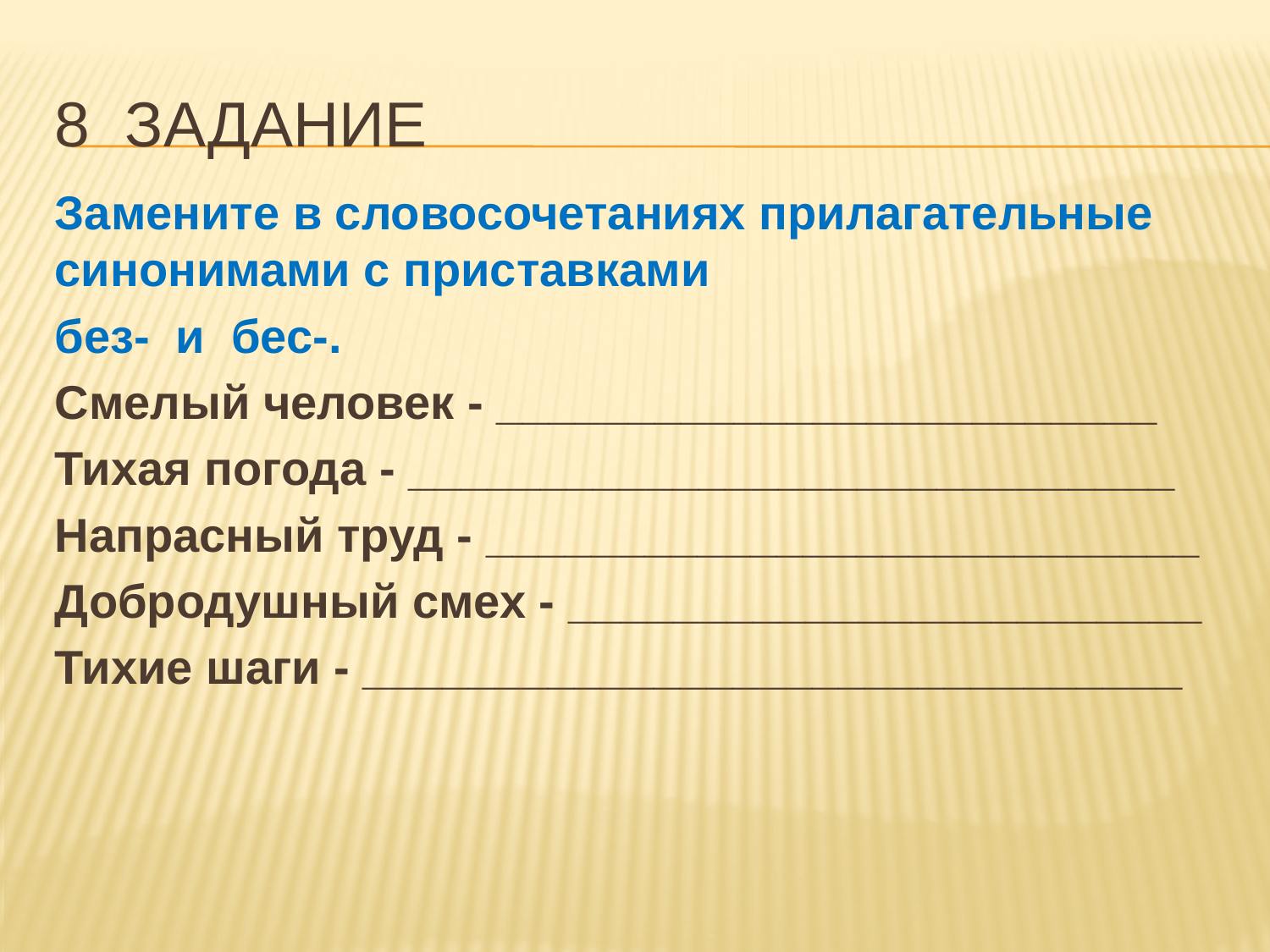

# 8  задание
Замените в словосочетаниях прилагательные синонимами с приставками
без-  и  бес-.
Смелый человек - _________________________
Тихая погода - _____________________________
Напрасный труд - ___________________________
Добродушный смех - ________________________
Тихие шаги - _______________________________